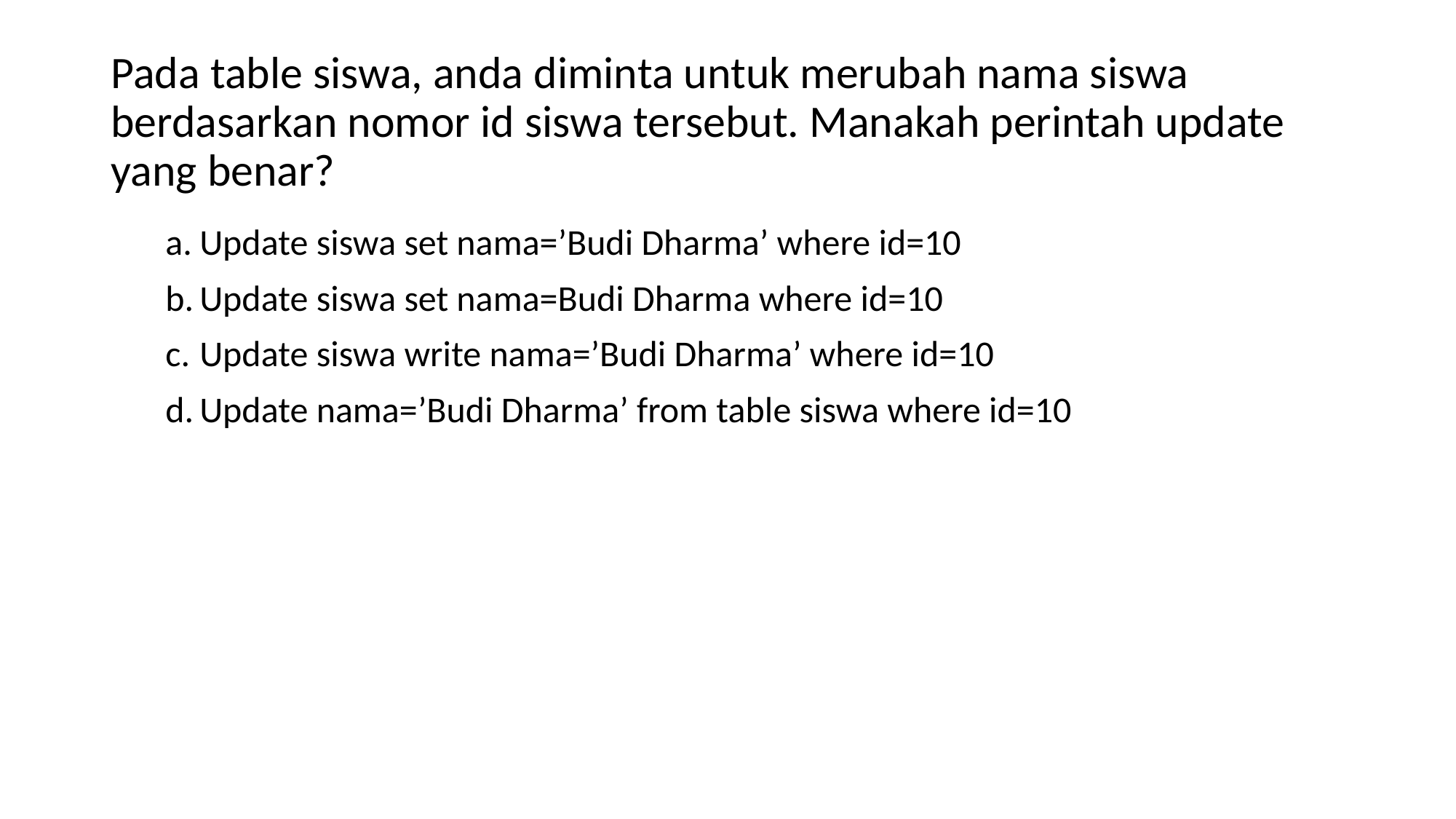

# Pada table siswa, anda diminta untuk merubah nama siswa berdasarkan nomor id siswa tersebut. Manakah perintah update yang benar?
Update siswa set nama=’Budi Dharma’ where id=10
Update siswa set nama=Budi Dharma where id=10
Update siswa write nama=’Budi Dharma’ where id=10
Update nama=’Budi Dharma’ from table siswa where id=10